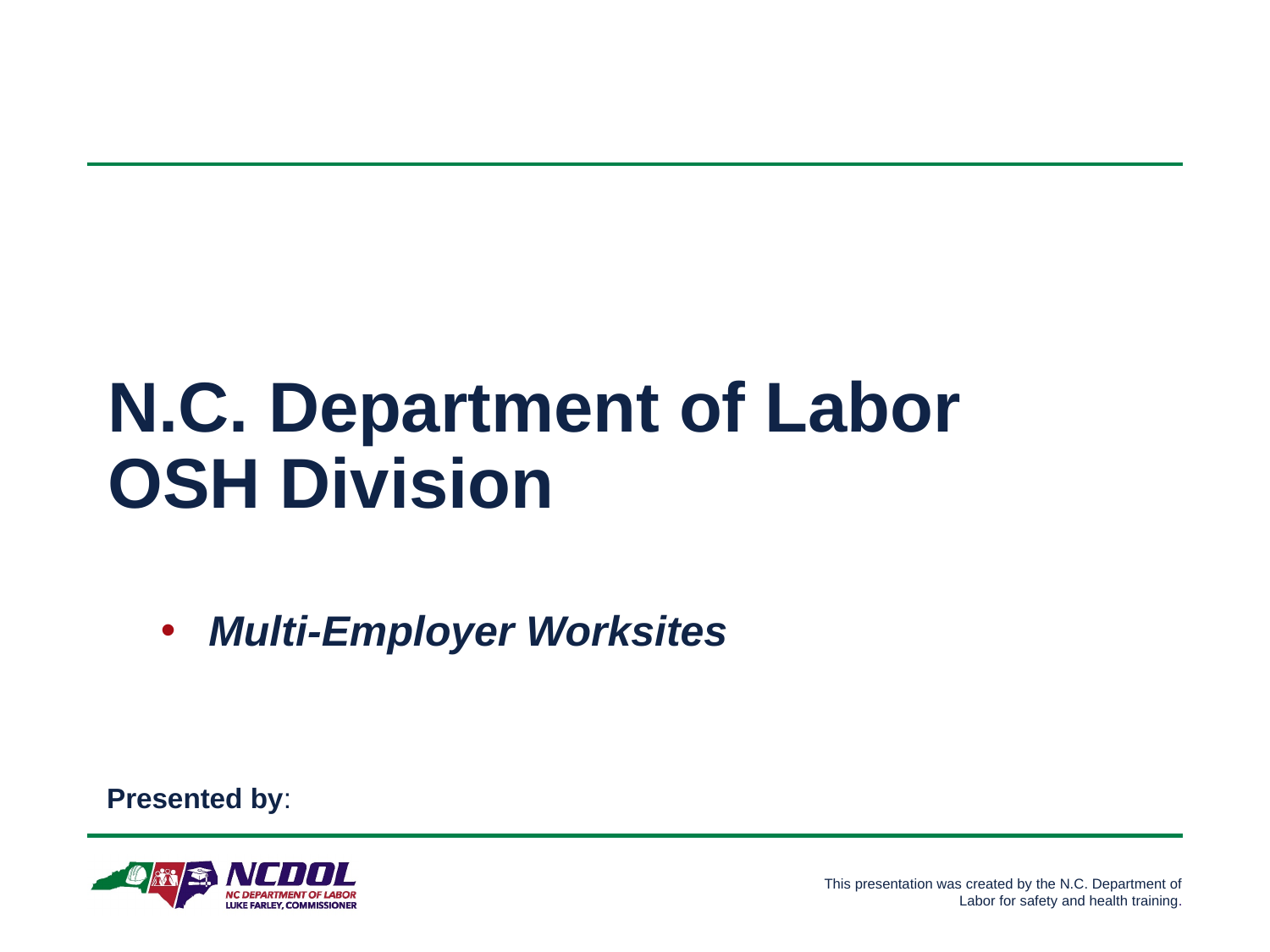

# N.C. Department of Labor OSH Division
Multi-Employer Worksites